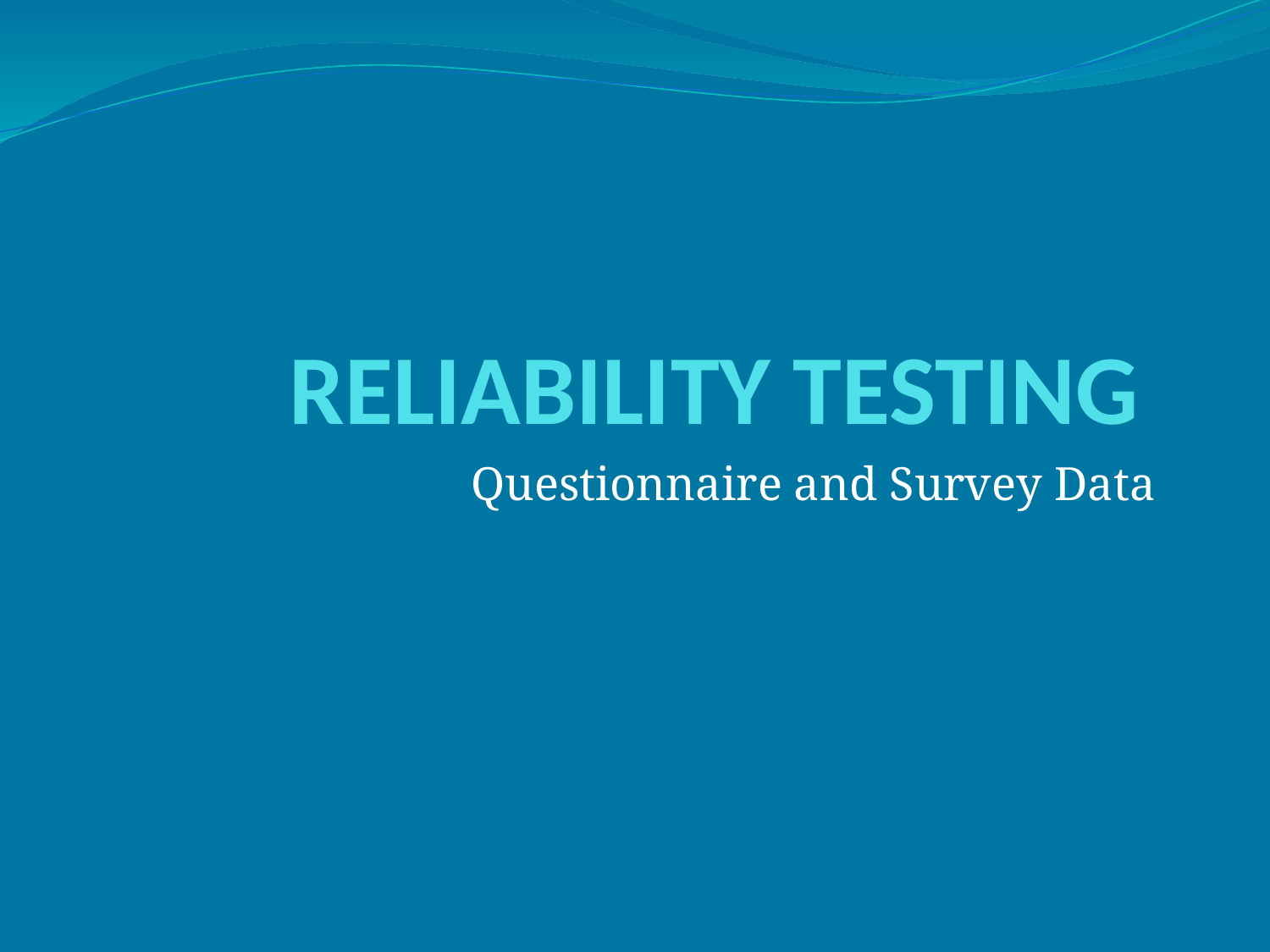

# RELIABILITY TESTING
Questionnaire and Survey Data